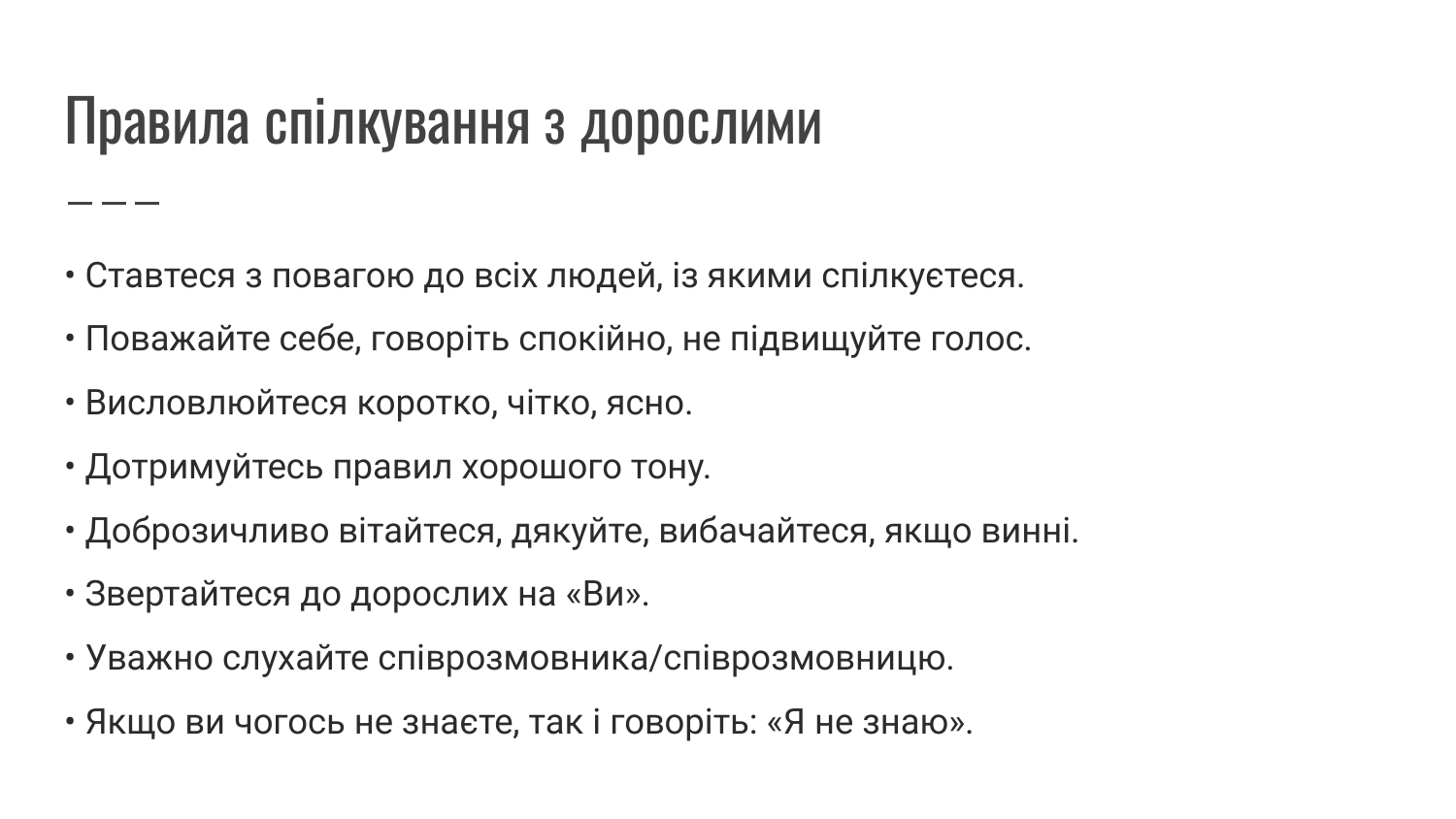

# Правила спілкування з дорослими
• Ставтеся з повагою до всіх людей, із якими спілкуєтеся.
• Поважайте себе, говоріть спокійно, не підвищуйте голос.
• Висловлюйтеся коротко, чітко, ясно.
• Дотримуйтесь правил хорошого тону.
• Доброзичливо вітайтеся, дякуйте, вибачайтеся, якщо винні.
• Звертайтеся до дорослих на «Ви».
• Уважно слухайте співрозмовника/співрозмовницю.
• Якщо ви чогось не знаєте, так і говоріть: «Я не знаю».